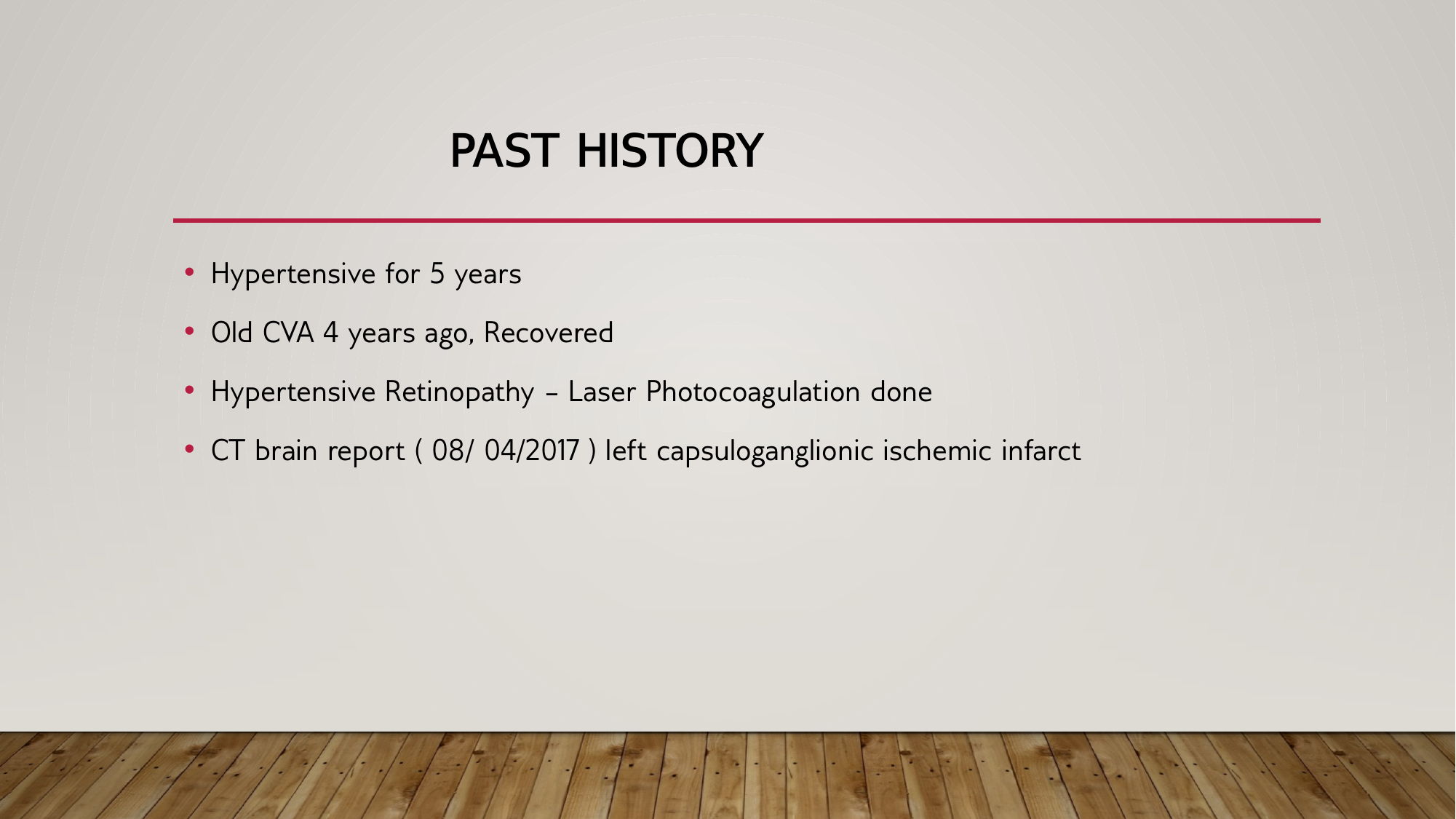

# Past history
Hypertensive for 5 years
Old CVA 4 years ago, Recovered
Hypertensive Retinopathy – Laser Photocoagulation done
CT brain report ( 08/ 04/2017 ) left capsuloganglionic ischemic infarct